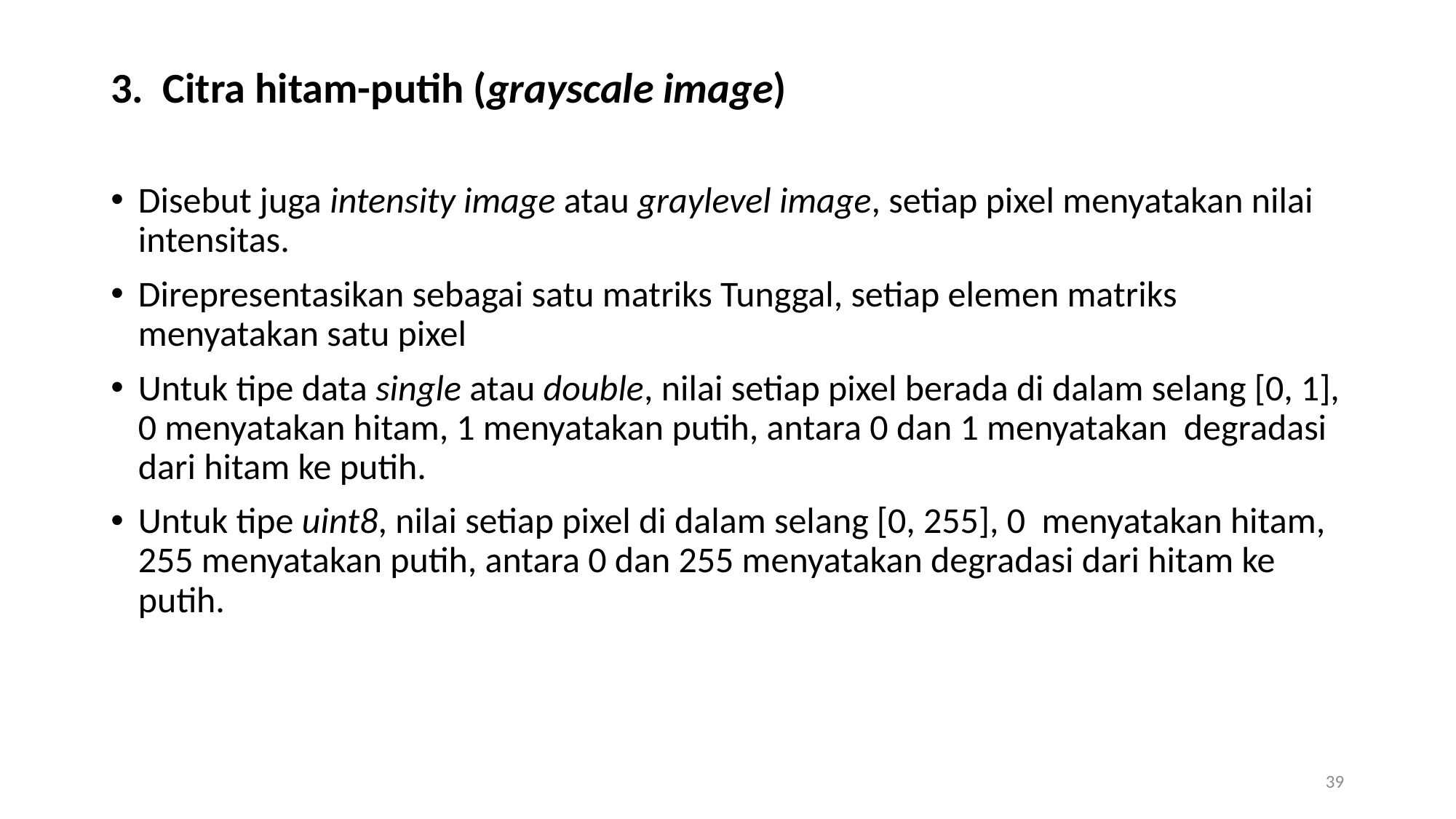

3.  Citra hitam-putih (grayscale image)

Disebut juga intensity image atau graylevel image, setiap pixel menyatakan nilai intensitas.
Direpresentasikan sebagai satu matriks Tunggal, setiap elemen matriks menyatakan satu pixel
Untuk tipe data single atau double, nilai setiap pixel berada di dalam selang [0, 1], 0 menyatakan hitam, 1 menyatakan putih, antara 0 dan 1 menyatakan  degradasi dari hitam ke putih.
Untuk tipe uint8, nilai setiap pixel di dalam selang [0, 255], 0  menyatakan hitam, 255 menyatakan putih, antara 0 dan 255 menyatakan degradasi dari hitam ke putih.
39